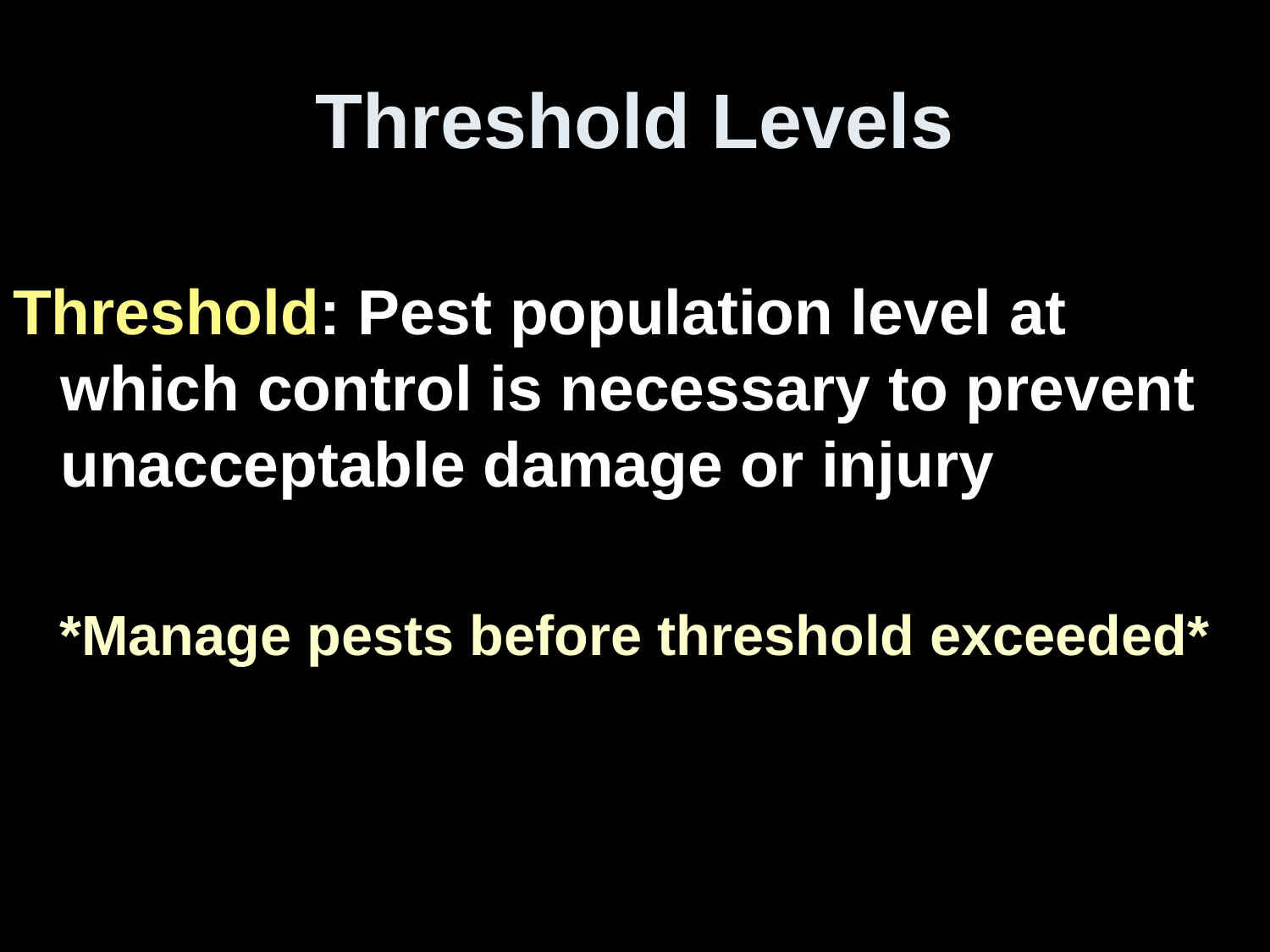

# Threshold Levels
Threshold: Pest population level at which control is necessary to prevent unacceptable damage or injury

*Manage pests before threshold exceeded*